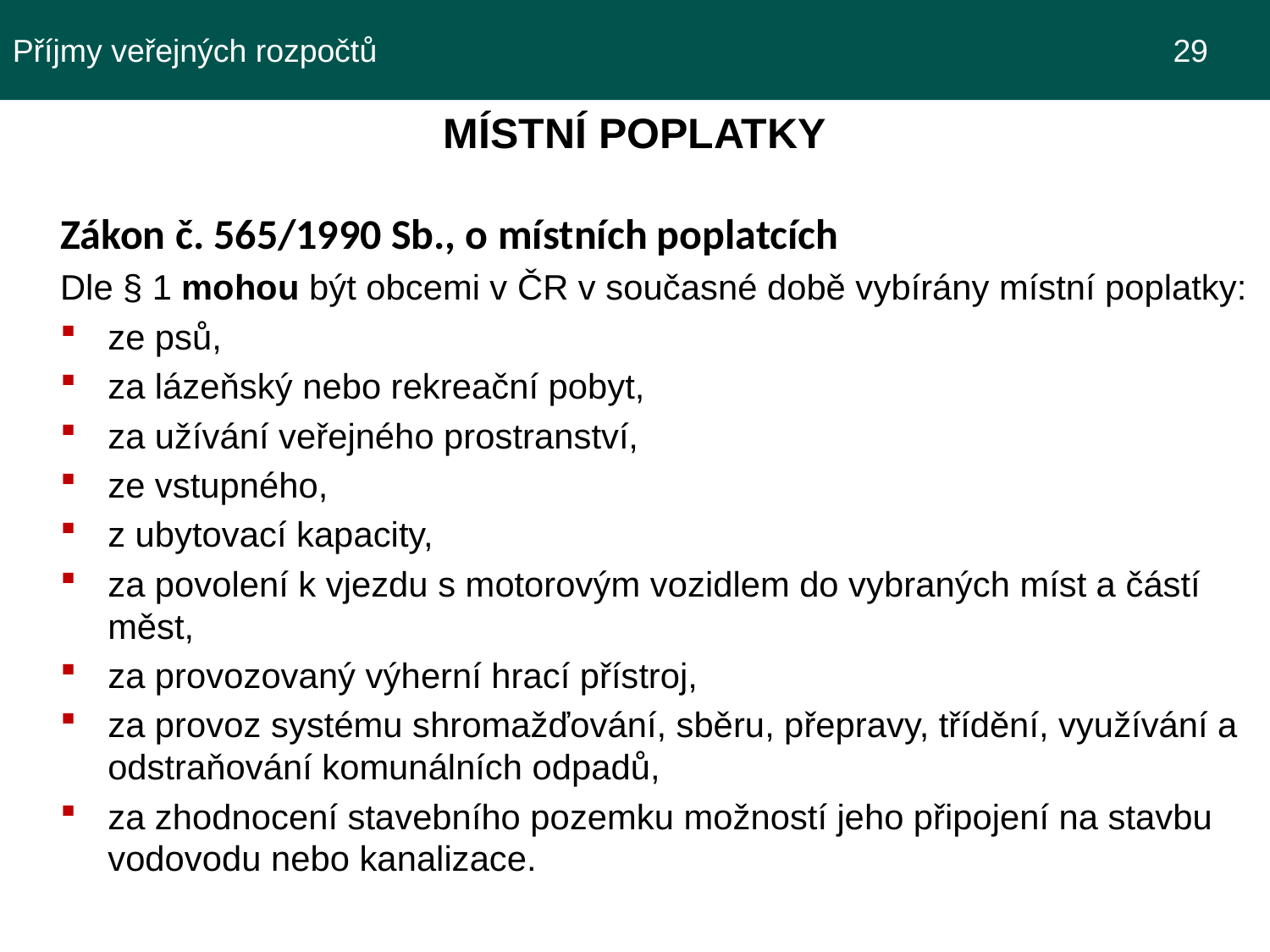

Příjmy veřejných rozpočtů 							  29
MÍSTNÍ POPLATKY
Zákon č. 565/1990 Sb., o místních poplatcích
Dle § 1 mohou být obcemi v ČR v současné době vybírány místní poplatky:
ze psů,
za lázeňský nebo rekreační pobyt,
za užívání veřejného prostranství,
ze vstupného,
z ubytovací kapacity,
za povolení k vjezdu s motorovým vozidlem do vybraných míst a částí měst,
za provozovaný výherní hrací přístroj,
za provoz systému shromažďování, sběru, přepravy, třídění, využívání a odstraňování komunálních odpadů,
za zhodnocení stavebního pozemku možností jeho připojení na stavbu vodovodu nebo kanalizace.